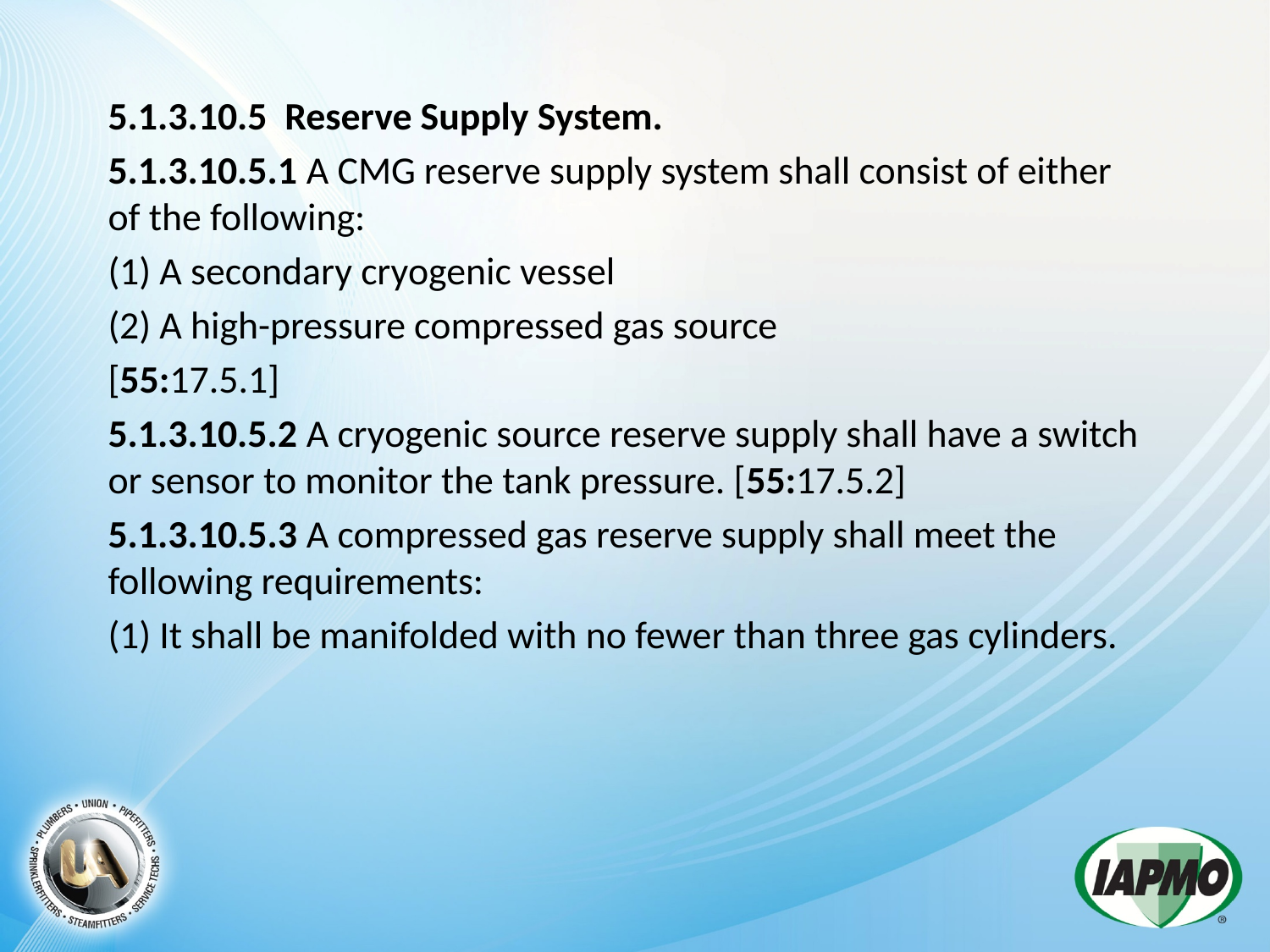

5.1.3.10.5  Reserve Supply System.
5.1.3.10.5.1 A CMG reserve supply system shall consist of either of the following:
(1) A secondary cryogenic vessel
(2) A high-pressure compressed gas source
[55:17.5.1]
5.1.3.10.5.2 A cryogenic source reserve supply shall have a switch or sensor to monitor the tank pressure. [55:17.5.2]
5.1.3.10.5.3 A compressed gas reserve supply shall meet the following requirements:
(1) It shall be manifolded with no fewer than three gas cylinders.